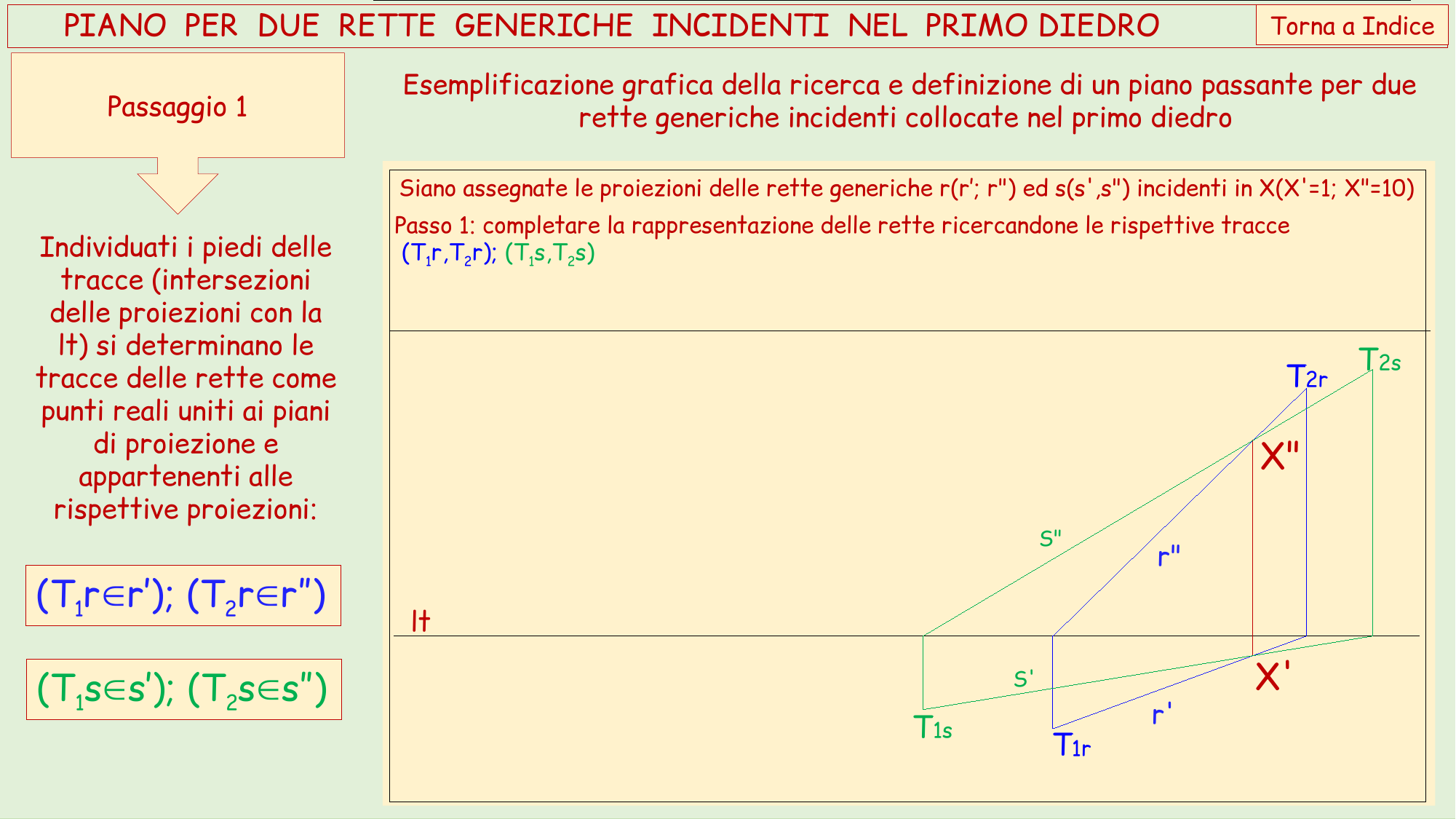

Torna a Indice
     PIANO  PER  DUE  RETTE  GENERICHE  INCIDENTI  NEL  PRIMO DIEDRO
Passaggio 1
Esemplificazione grafica della ricerca e definizione di un piano passante per due rette generiche incidenti collocate nel primo diedro

Siano assegnate le proiezioni delle rette generiche r(r’; r") ed s(s',s") incidenti in X(X'=1; X"=10)
T
2s
T
2r

X"

S"
r"
lt

X'
S'
r'
T
1s
T
1r

Passo 1: completare la rappresentazione delle rette ricercandone le rispettive tracce
 (T1r,T2r); (T1s,T2s)
Individuati i piedi delle tracce (intersezioni delle proiezioni con la lt) si determinano le tracce delle rette come punti reali uniti ai piani di proiezione e appartenenti alle rispettive proiezioni:
(T1r∈r’); (T2r∈r”)
(T1s∈s’); (T2s∈s”)